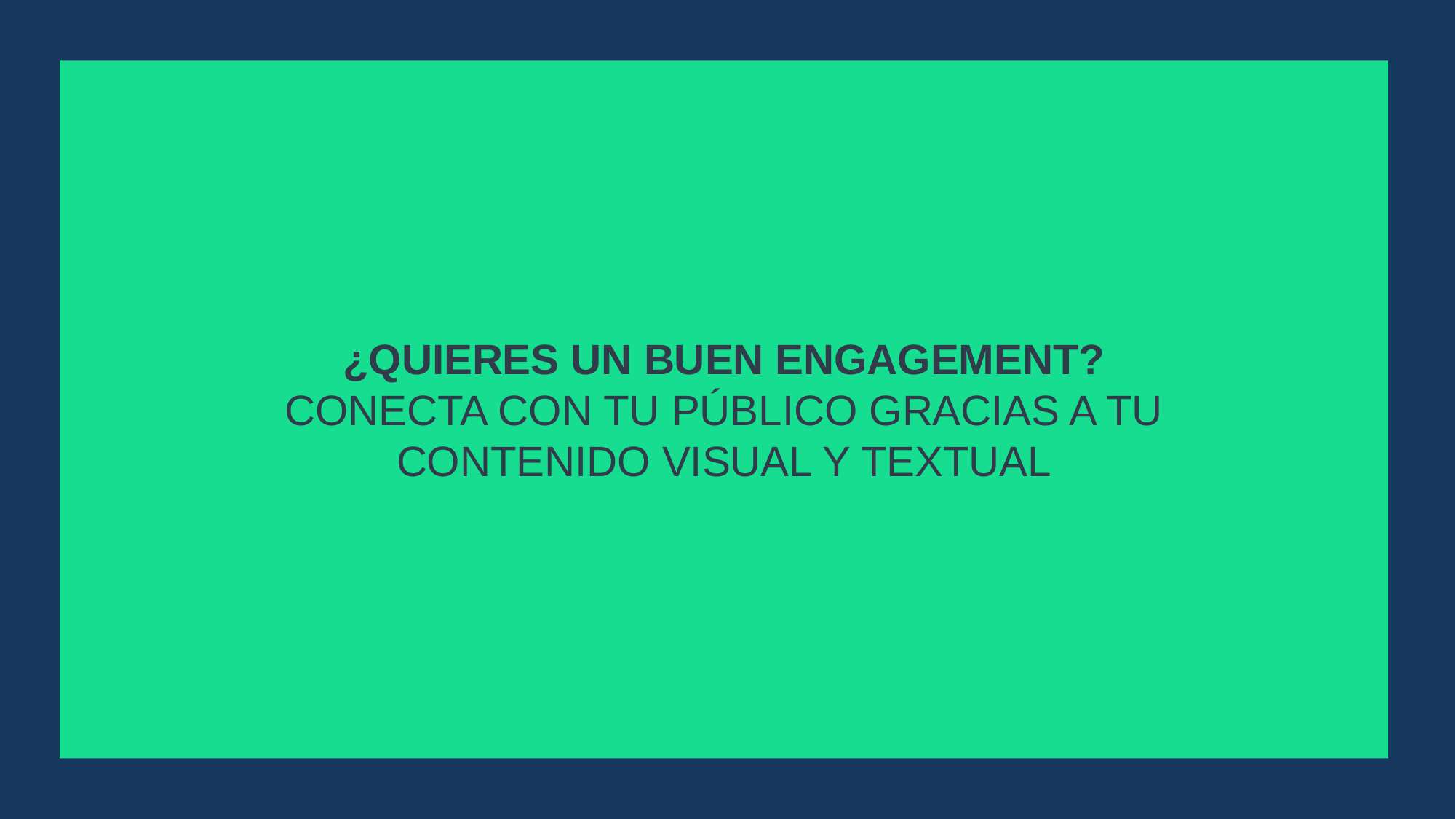

¿QUIERES UN BUEN ENGAGEMENT?
CONECTA CON TU PÚBLICO GRACIAS A TU CONTENIDO VISUAL Y TEXTUAL